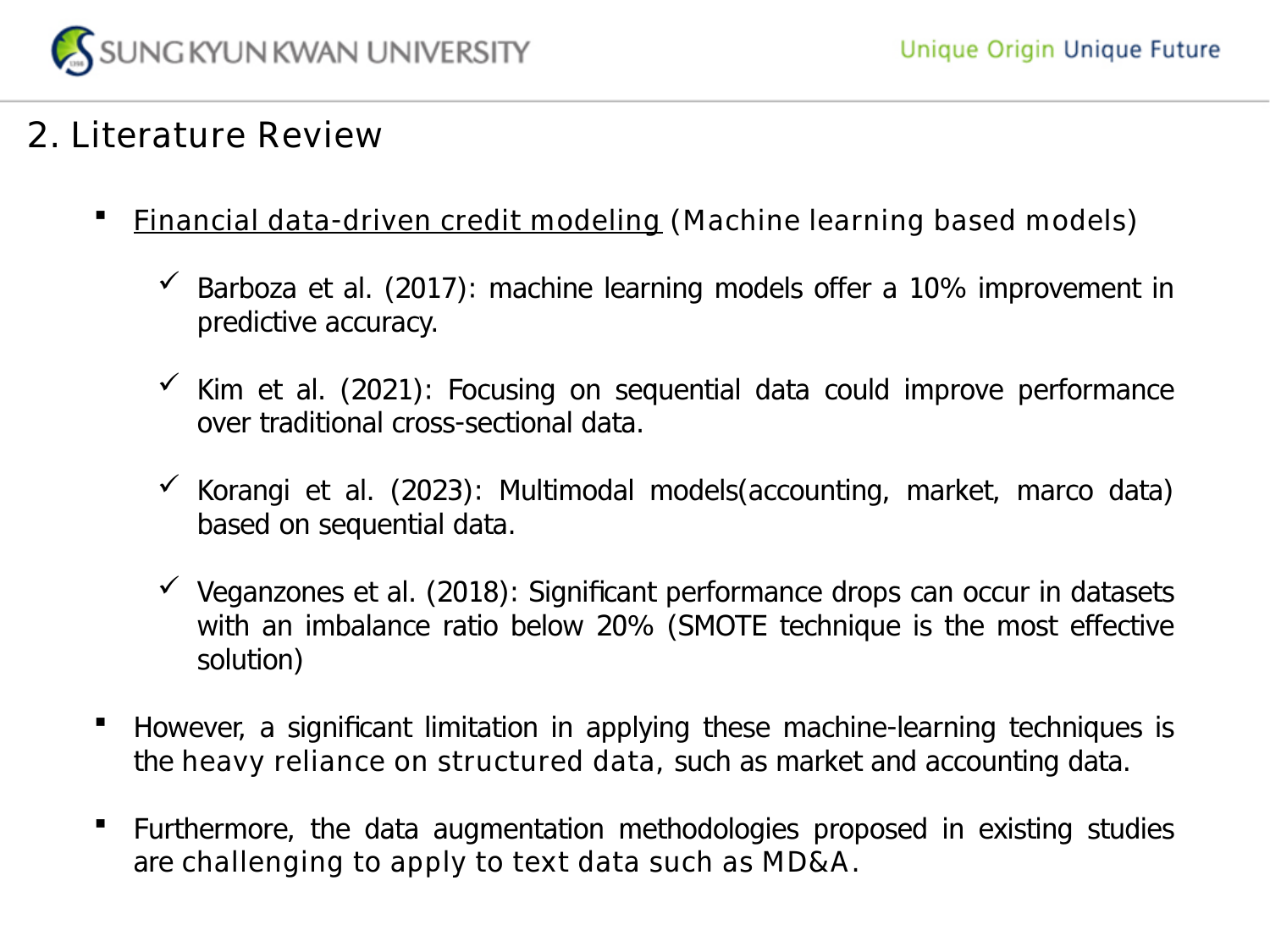

2. Literature Review
Financial data-driven credit modeling (Machine learning based models)

Barboza et al. (2017): machine learning models offer a 10% improvement in predictive accuracy.

Kim et al. (2021): Focusing on sequential data could improve performance over traditional cross-sectional data.

Korangi et al. (2023): Multimodal models(accounting, market, marco data) based on sequential data.

Veganzones et al. (2018): Significant performance drops can occur in datasets with an imbalance ratio below 20% (SMOTE technique is the most effective solution)

However, a significant limitation in applying these machine-learning techniques is the heavy reliance on structured data, such as market and accounting data.

Furthermore, the data augmentation methodologies proposed in existing studies are challenging to apply to text data such as MD&A.